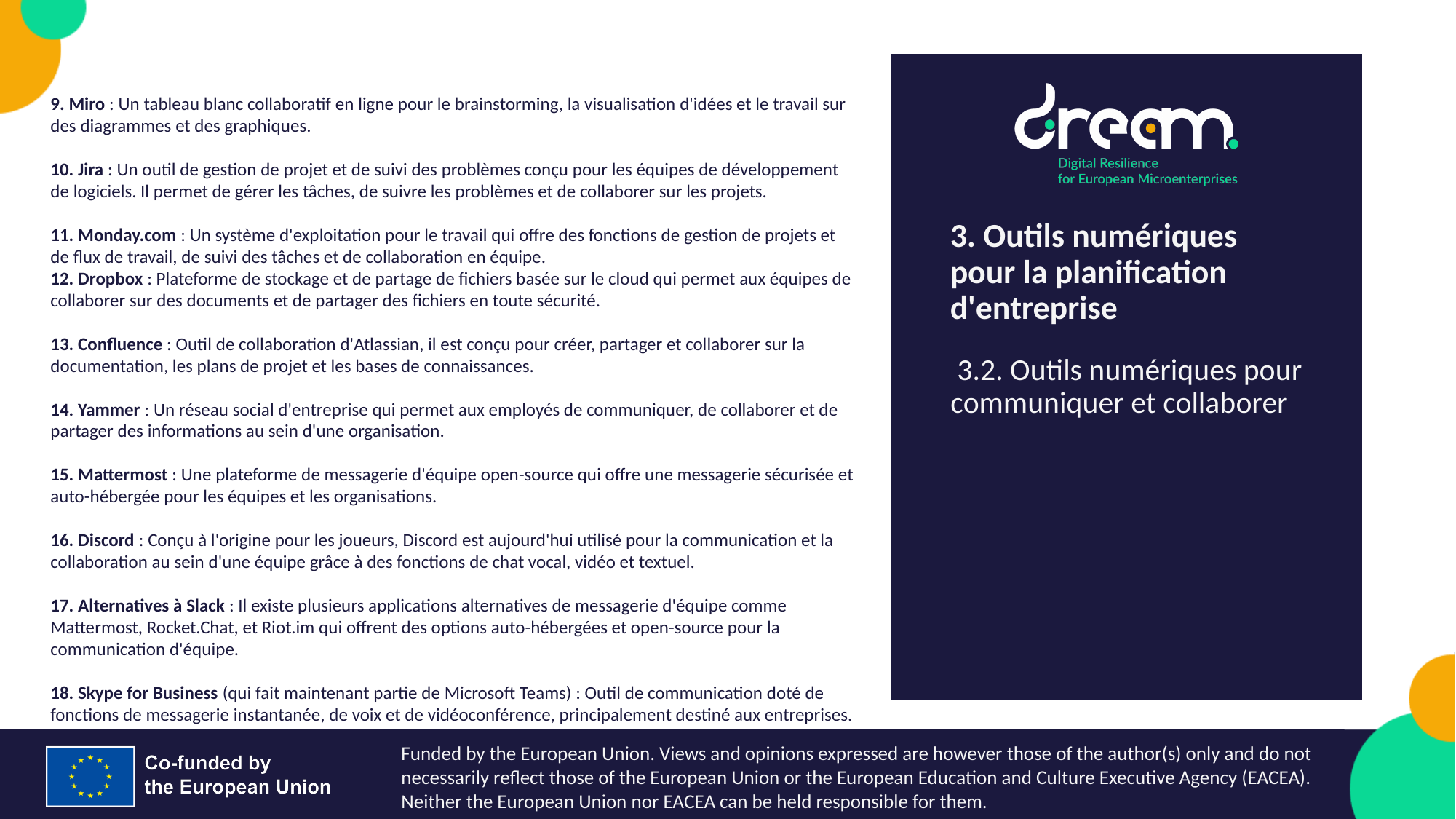

9. Miro : Un tableau blanc collaboratif en ligne pour le brainstorming, la visualisation d'idées et le travail sur des diagrammes et des graphiques.

10. Jira : Un outil de gestion de projet et de suivi des problèmes conçu pour les équipes de développement de logiciels. Il permet de gérer les tâches, de suivre les problèmes et de collaborer sur les projets.

11. Monday.com : Un système d'exploitation pour le travail qui offre des fonctions de gestion de projets et de flux de travail, de suivi des tâches et de collaboration en équipe.
12. Dropbox : Plateforme de stockage et de partage de fichiers basée sur le cloud qui permet aux équipes de collaborer sur des documents et de partager des fichiers en toute sécurité.

13. Confluence : Outil de collaboration d'Atlassian, il est conçu pour créer, partager et collaborer sur la documentation, les plans de projet et les bases de connaissances.

14. Yammer : Un réseau social d'entreprise qui permet aux employés de communiquer, de collaborer et de partager des informations au sein d'une organisation.

15. Mattermost : Une plateforme de messagerie d'équipe open-source qui offre une messagerie sécurisée et auto-hébergée pour les équipes et les organisations.

16. Discord : Conçu à l'origine pour les joueurs, Discord est aujourd'hui utilisé pour la communication et la collaboration au sein d'une équipe grâce à des fonctions de chat vocal, vidéo et textuel.

17. Alternatives à Slack : Il existe plusieurs applications alternatives de messagerie d'équipe comme Mattermost, Rocket.Chat, et Riot.im qui offrent des options auto-hébergées et open-source pour la communication d'équipe.

18. Skype for Business (qui fait maintenant partie de Microsoft Teams) : Outil de communication doté de fonctions de messagerie instantanée, de voix et de vidéoconférence, principalement destiné aux entreprises.

3. Outils numériques pour la planification d'entreprise

 3.2. Outils numériques pour communiquer et collaborer